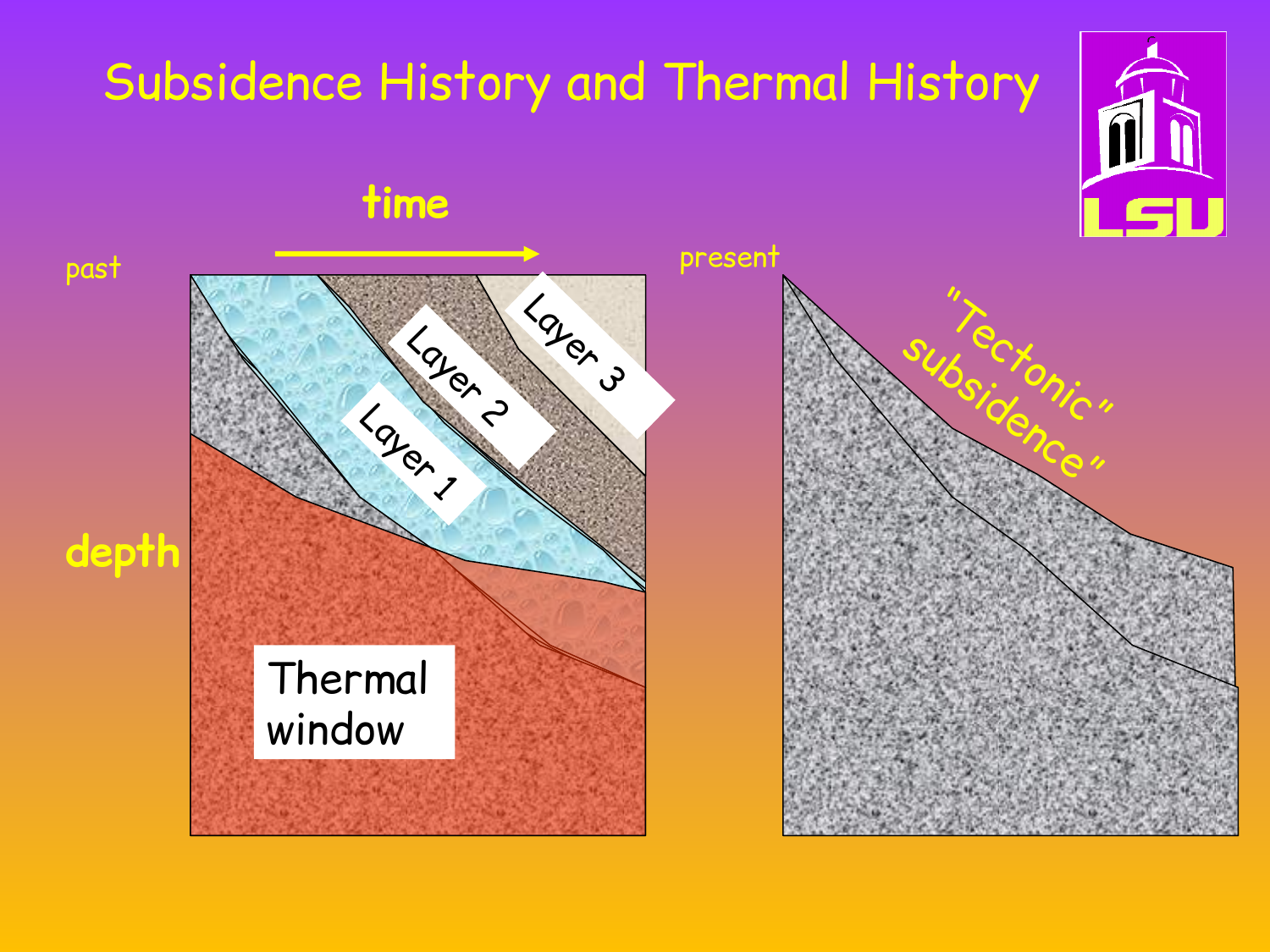

# Subsidence History and Thermal History
time
present
past

Layer 3
Layer 2
“Tectonic” subsidence”
Layer 1

depth
Thermal window